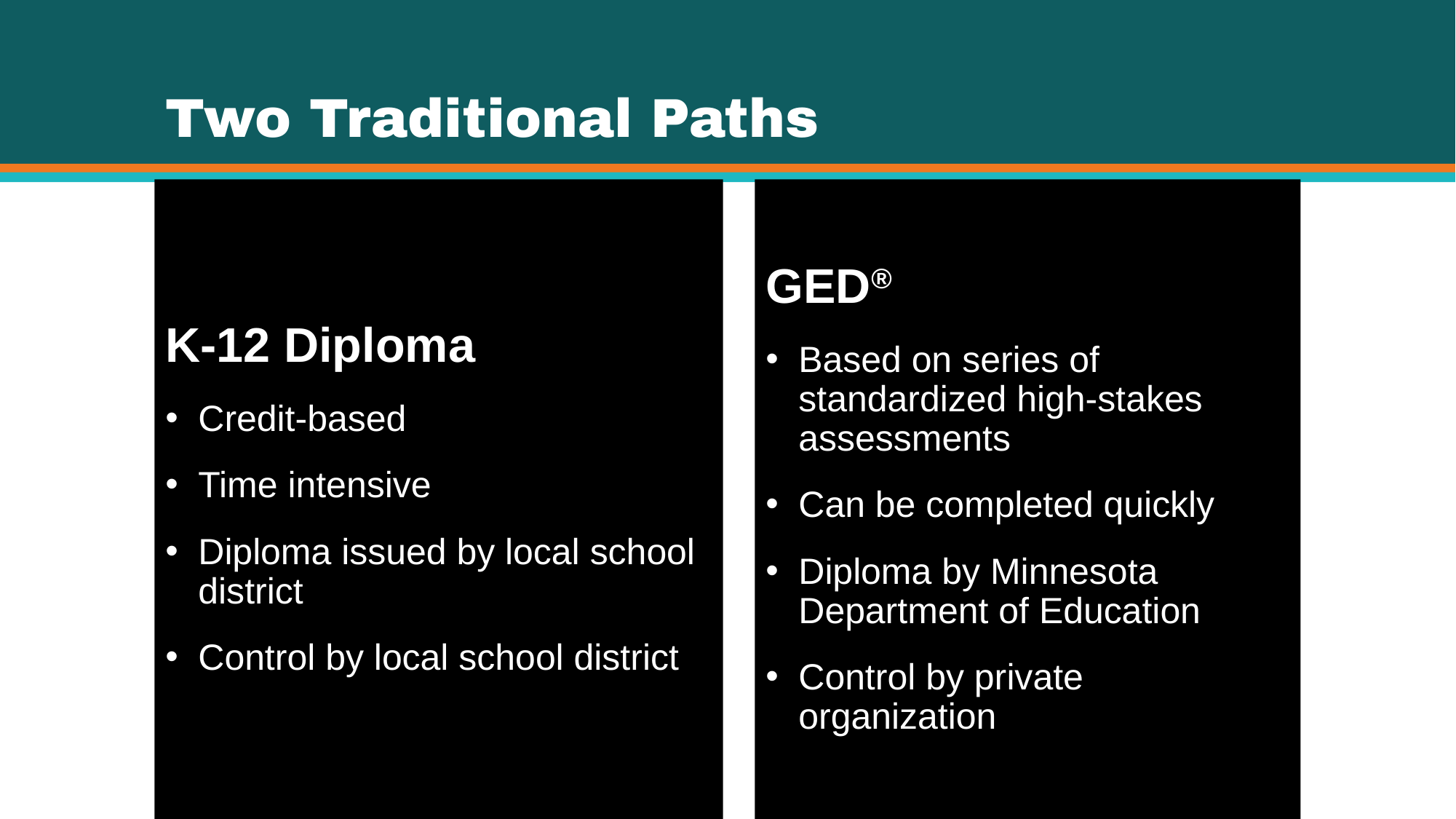

# Two Traditional Paths
K-12 Diploma
Credit-based
Time intensive
Diploma issued by local school district
Control by local school district
GED®
Based on series of standardized high-stakes assessments
Can be completed quickly
Diploma by Minnesota Department of Education
Control by private organization